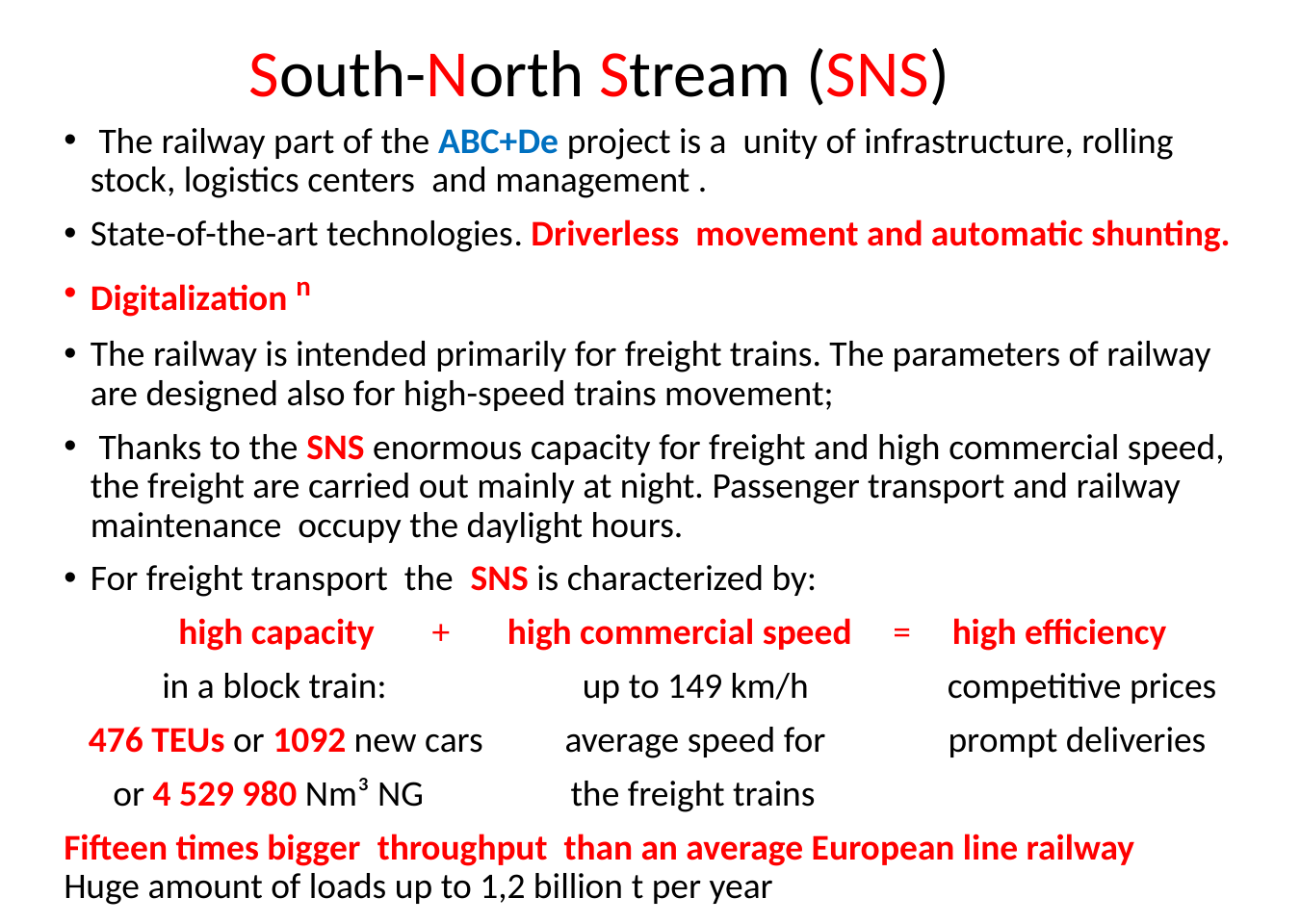

# South-North Stream (SNS)
 The railway part of the ABC+De project is a  unity of infrastructure, rolling stock, logistics centers  and management .
State-of-the-art technologies. Driverless  movement and automatic shunting.
Digitalization n
The railway is intended primarily for freight trains. The parameters of railway are designed also for high-speed trains movement;
 Thanks to the SNS enormous capacity for freight and high commercial speed, the freight are carried out mainly at night. Passenger transport and railway maintenance  occupy the daylight hours.
For freight transport  the  SNS is characterized by:
              high capacity       +       high commercial speed     =     high efficiency
            in a block train:                        up to 149 km/h                 competitive prices
   476 TEUs or 1092 new cars          average speed for               prompt deliveries
      or 4 529 980 Nm³ NG                  the freight trains
Fifteen times bigger  throughput  than an average European line railway
Huge amount of loads up to 1,2 billion t per year